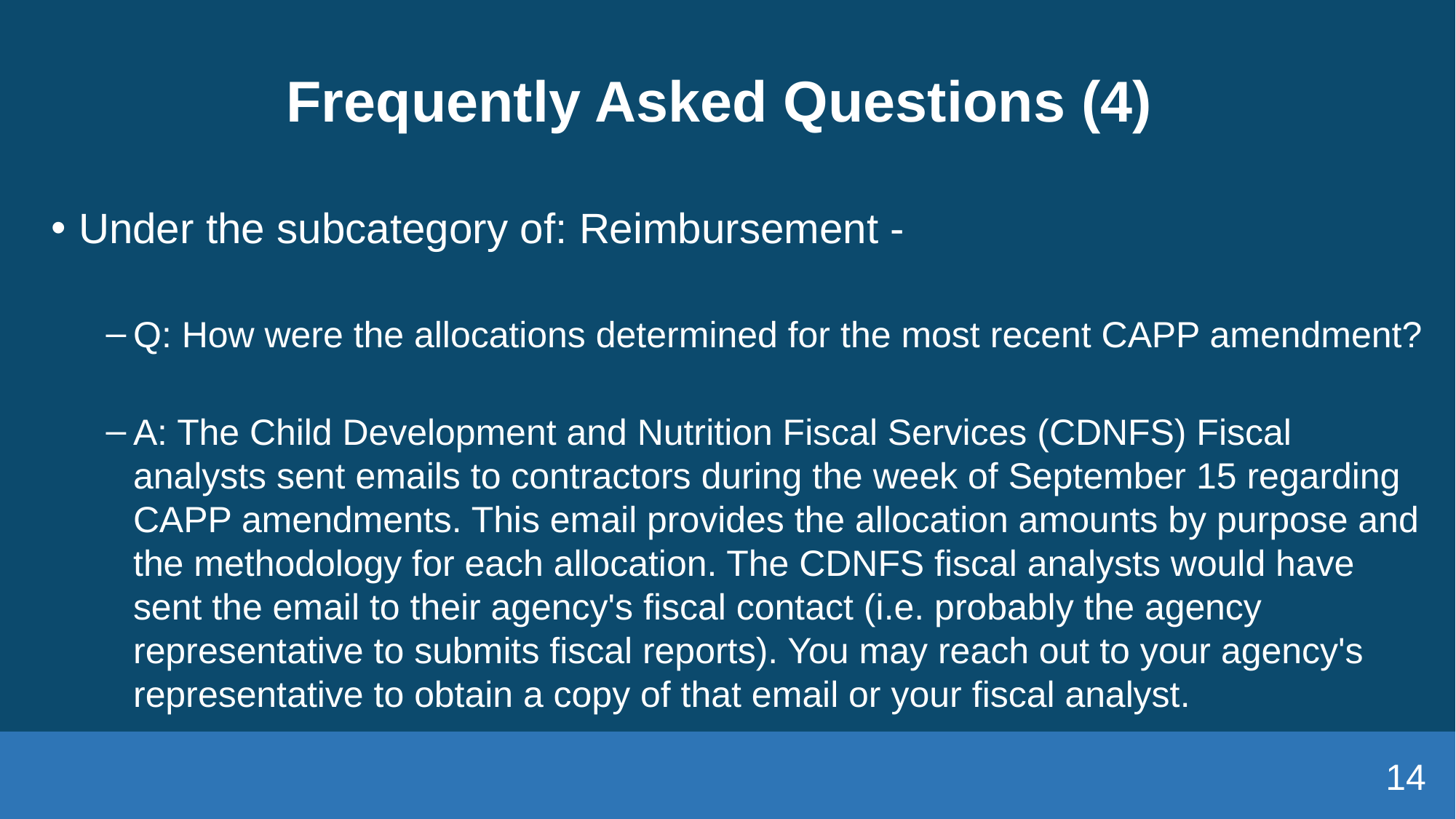

# Frequently Asked Questions (4)
Under the subcategory of: Reimbursement -

Q: How were the allocations determined for the most recent CAPP amendment?

A: The Child Development and Nutrition Fiscal Services (CDNFS) Fiscal analysts sent emails to contractors during the week of September 15 regarding CAPP amendments. This email provides the allocation amounts by purpose and the methodology for each allocation. The CDNFS fiscal analysts would have sent the email to their agency's fiscal contact (i.e. probably the agency representative to submits fiscal reports). You may reach out to your agency's representative to obtain a copy of that email or your fiscal analyst.

14